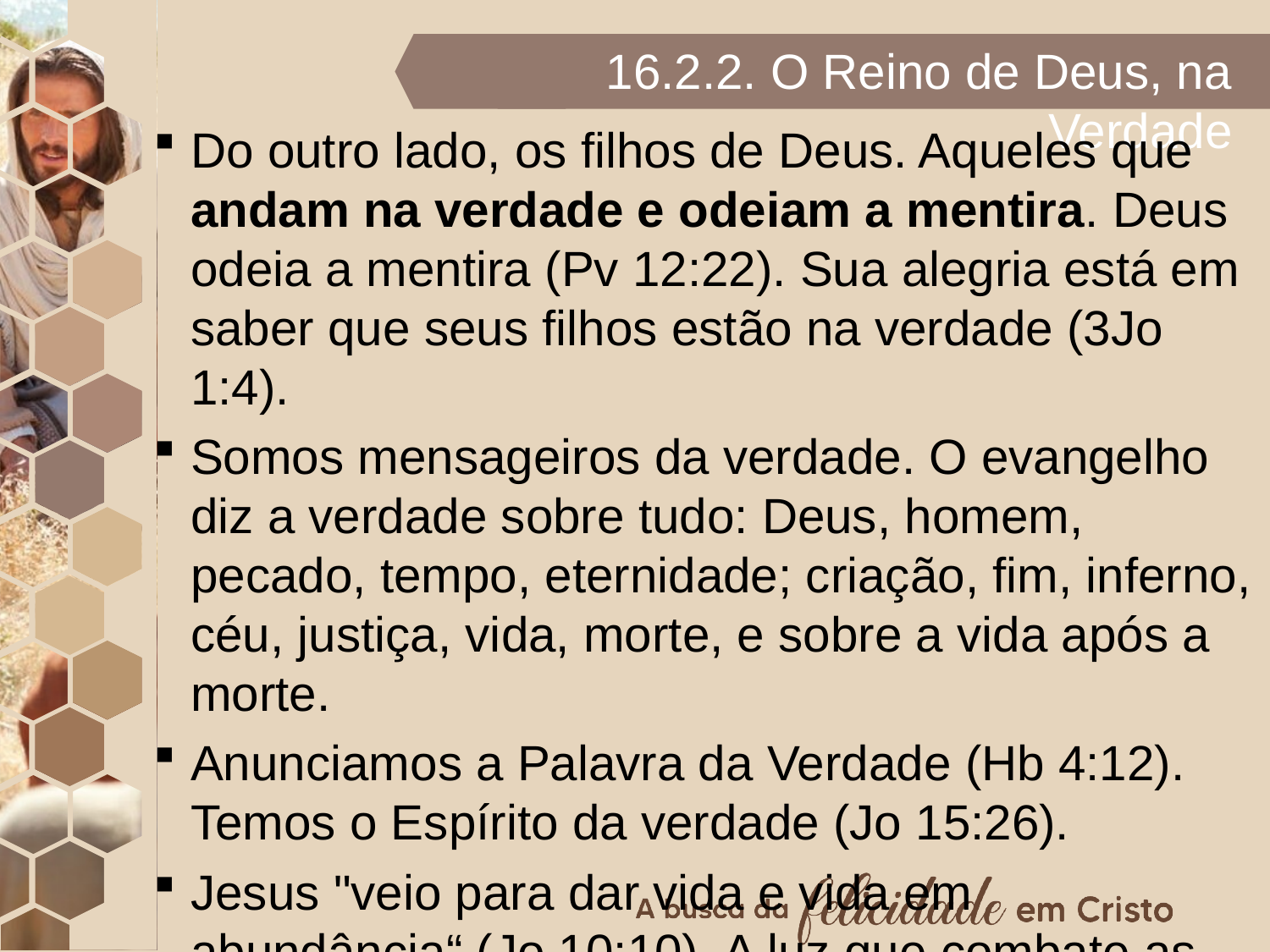

16.2.2. O Reino de Deus, na Verdade

Do outro lado, os filhos de Deus. Aqueles que andam na verdade e odeiam a mentira. Deus odeia a mentira (Pv 12:22). Sua alegria está em saber que seus filhos estão na verdade (3Jo 1:4).
Somos mensageiros da verdade. O evangelho diz a verdade sobre tudo: Deus, homem, pecado, tempo, eternidade; criação, fim, inferno, céu, justiça, vida, morte, e sobre a vida após a morte.
Anunciamos a Palavra da Verdade (Hb 4:12). Temos o Espírito da verdade (Jo 15:26).
Jesus "veio para dar vida e vida em abundância“ (Jo 10:10). A luz que combate as trevas.